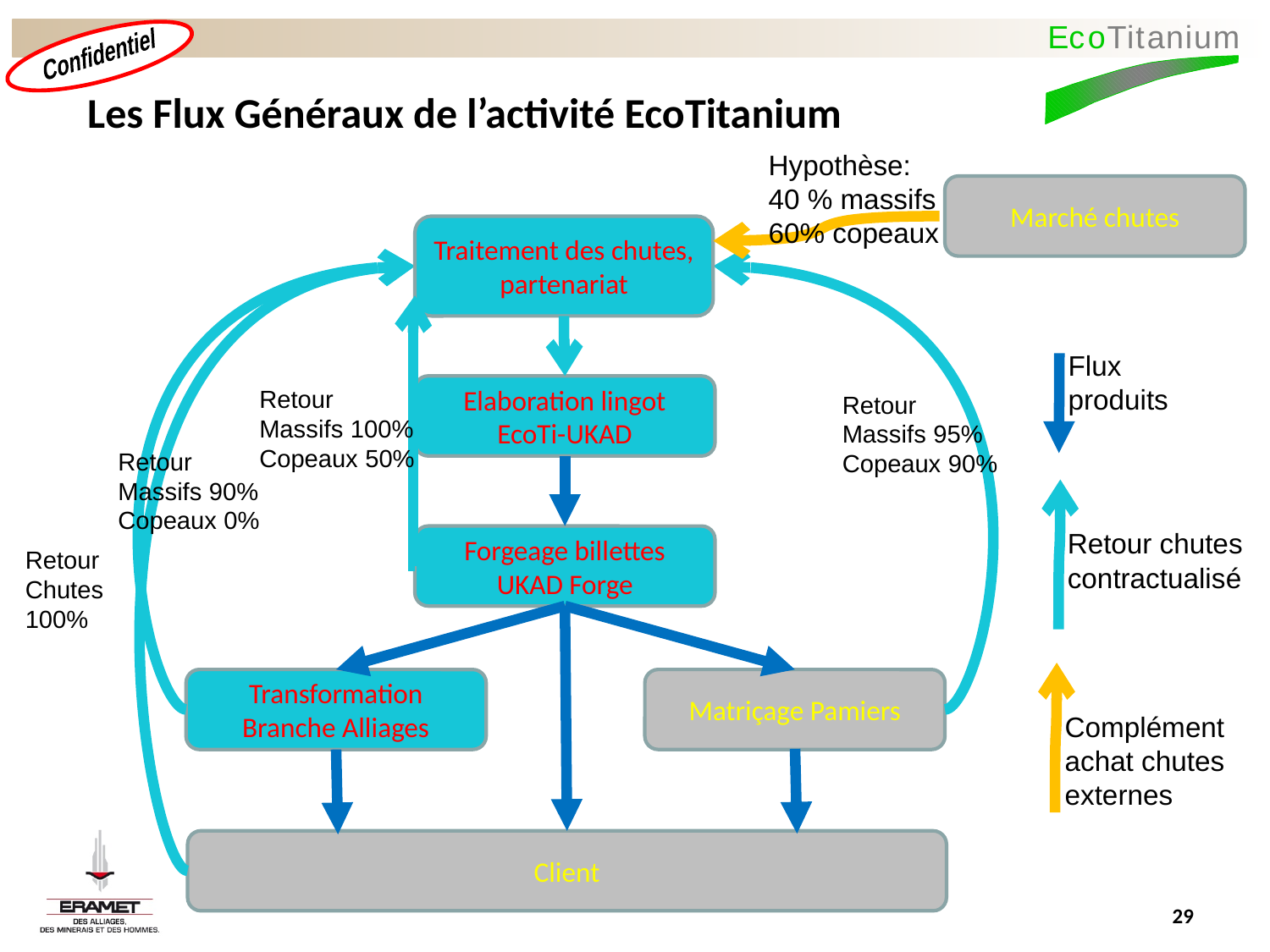

Les Flux Généraux de l’activité EcoTitanium
Hypothèse:
40 % massifs
60% copeaux
Marché chutes
Traitement des chutes, partenariat
Flux
produits
Elaboration lingot EcoTi-UKAD
Retour
Massifs 100%
Copeaux 50%
Retour
Massifs 95%
Copeaux 90%
Retour
Massifs 90%
Copeaux 0%
Retour chutes contractualisé
Forgeage billettes UKAD Forge
Retour
Chutes
100%
Transformation Branche Alliages
Matriçage Pamiers
Complément achat chutes externes
Client

29